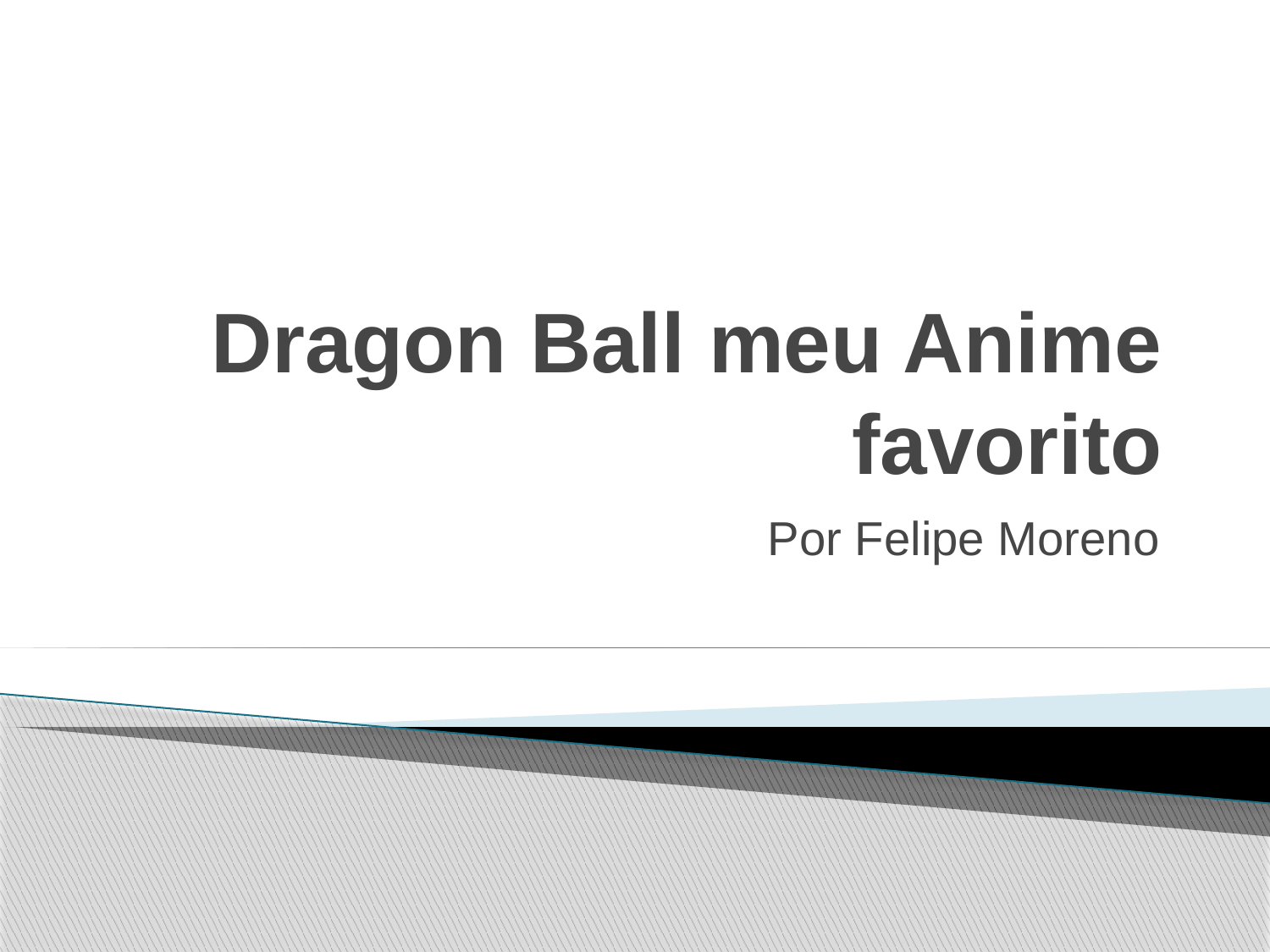

# Dragon Ball meu Anime favorito
Por Felipe Moreno